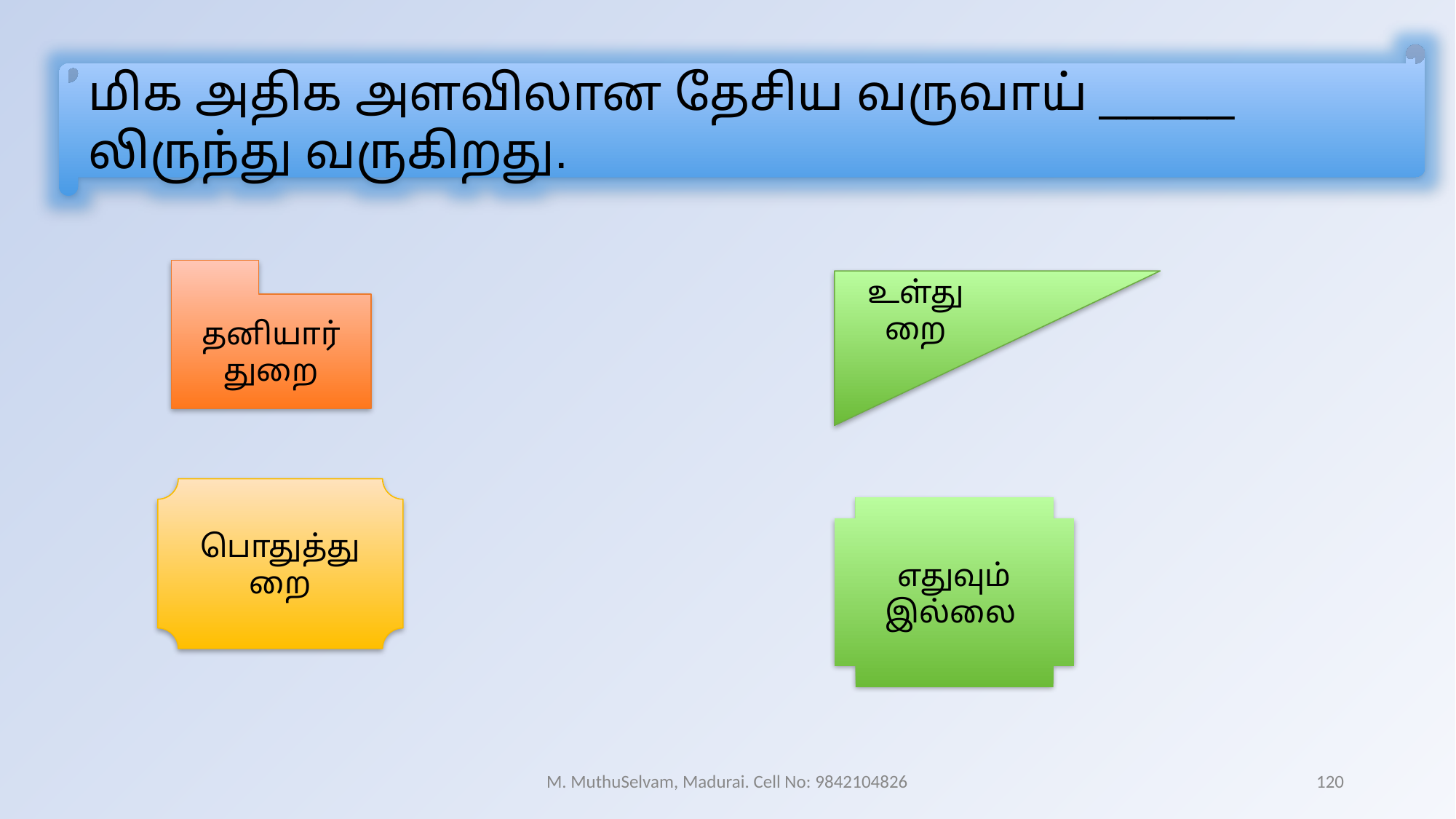

மிக அதிக அளவிலான தேசிய வருவாய் _____ லிருந்து வருகிறது.
தனியார் துறை
உள்துறை
பொதுத்துறை
எதுவும் இல்லை
M. MuthuSelvam, Madurai. Cell No: 9842104826
120